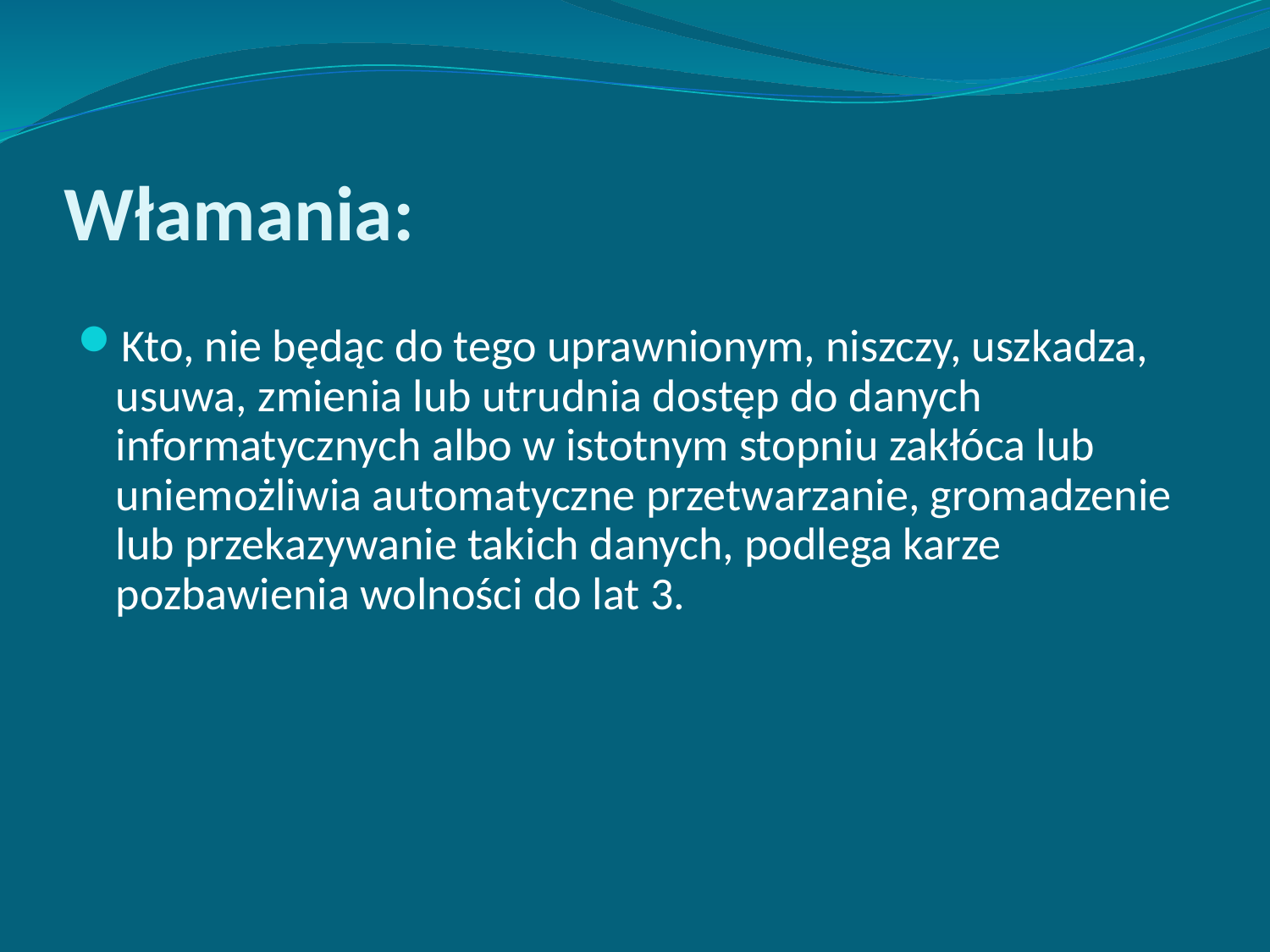

# Włamania:
Kto, nie będąc do tego uprawnionym, niszczy, uszkadza, usuwa, zmienia lub utrudnia dostęp do danych informatycznych albo w istotnym stopniu zakłóca lub uniemożliwia automatyczne przetwarzanie, gromadzenie lub przekazywanie takich danych, podlega karze pozbawienia wolności do lat 3.